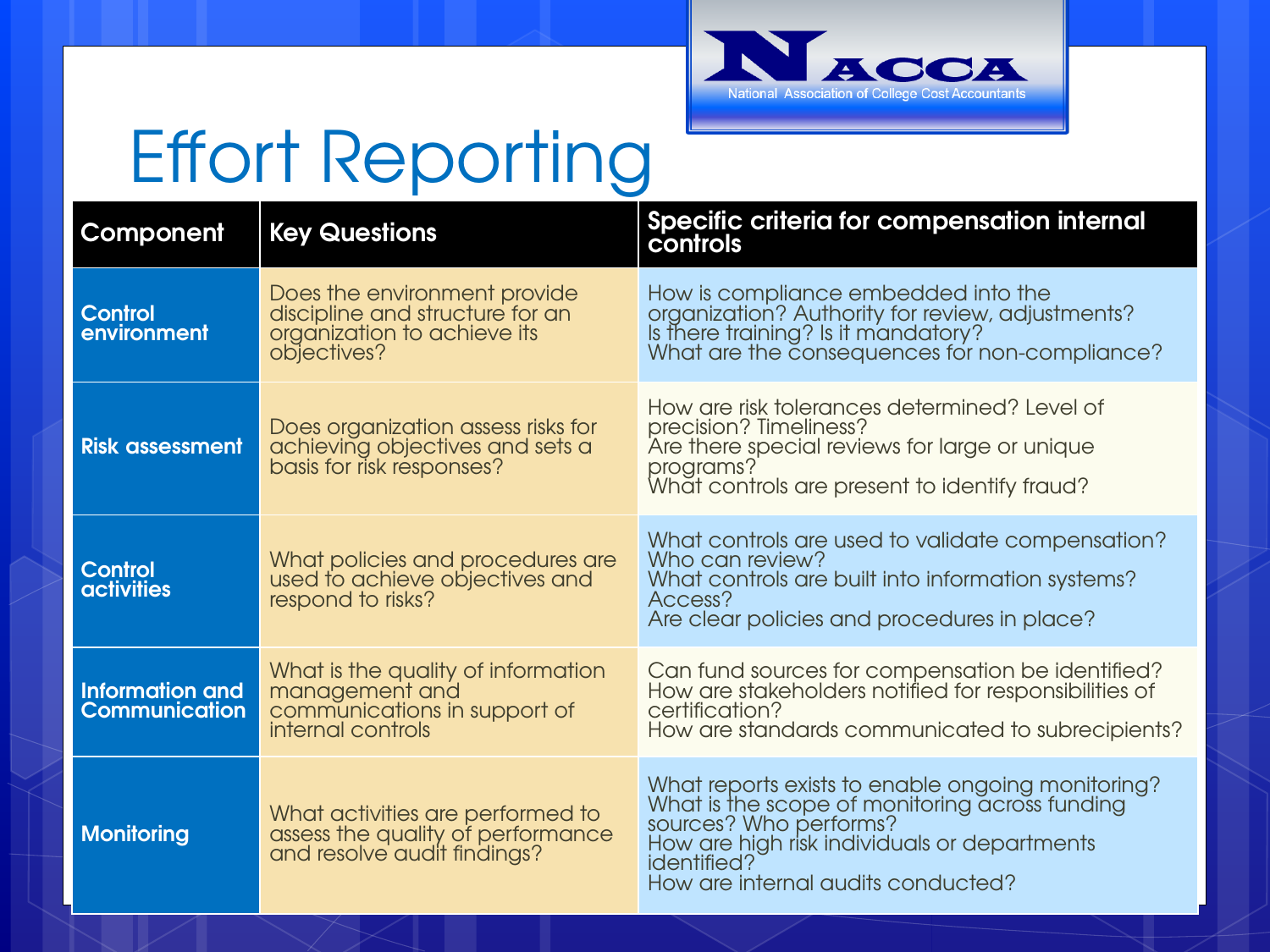

Effort Reporting
| Component | Key Questions | Specific criteria for compensation internal controls |
| --- | --- | --- |
| Control environment | Does the environment provide discipline and structure for an organization to achieve its objectives? | How is compliance embedded into the organization? Authority for review, adjustments? Is there training? Is it mandatory? What are the consequences for non-compliance? |
| Risk assessment | Does organization assess risks for achieving objectives and sets a basis for risk responses? | How are risk tolerances determined? Level of precision? Timeliness? Are there special reviews for large or unique programs? What controls are present to identify fraud? |
| Control activities | What policies and procedures are used to achieve objectives and respond to risks? | What controls are used to validate compensation? Who can review? What controls are built into information systems? Access? Are clear policies and procedures in place? |
| Information and Communication | What is the quality of information management and communications in support of internal controls | Can fund sources for compensation be identified? How are stakeholders notified for responsibilities of certification? How are standards communicated to subrecipients? |
| Monitoring | What activities are performed to assess the quality of performance and resolve audit findings? | What reports exists to enable ongoing monitoring? What is the scope of monitoring across funding sources? Who performs? How are high risk individuals or departments identified? How are internal audits conducted? |